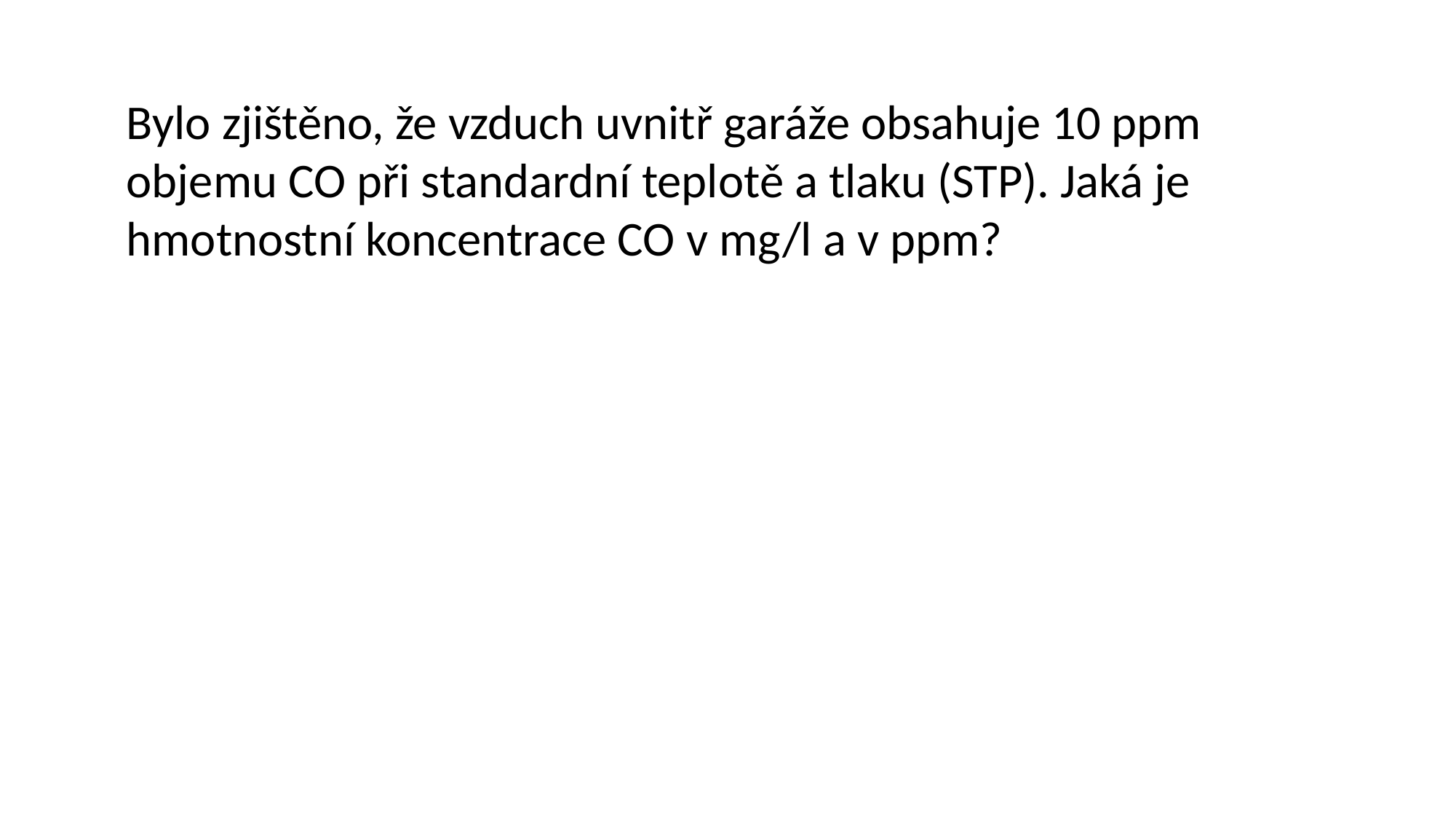

Bylo zjištěno, že vzduch uvnitř garáže obsahuje 10 ppm objemu CO při standardní teplotě a tlaku (STP). Jaká je hmotnostní koncentrace CO v mg/l a v ppm?